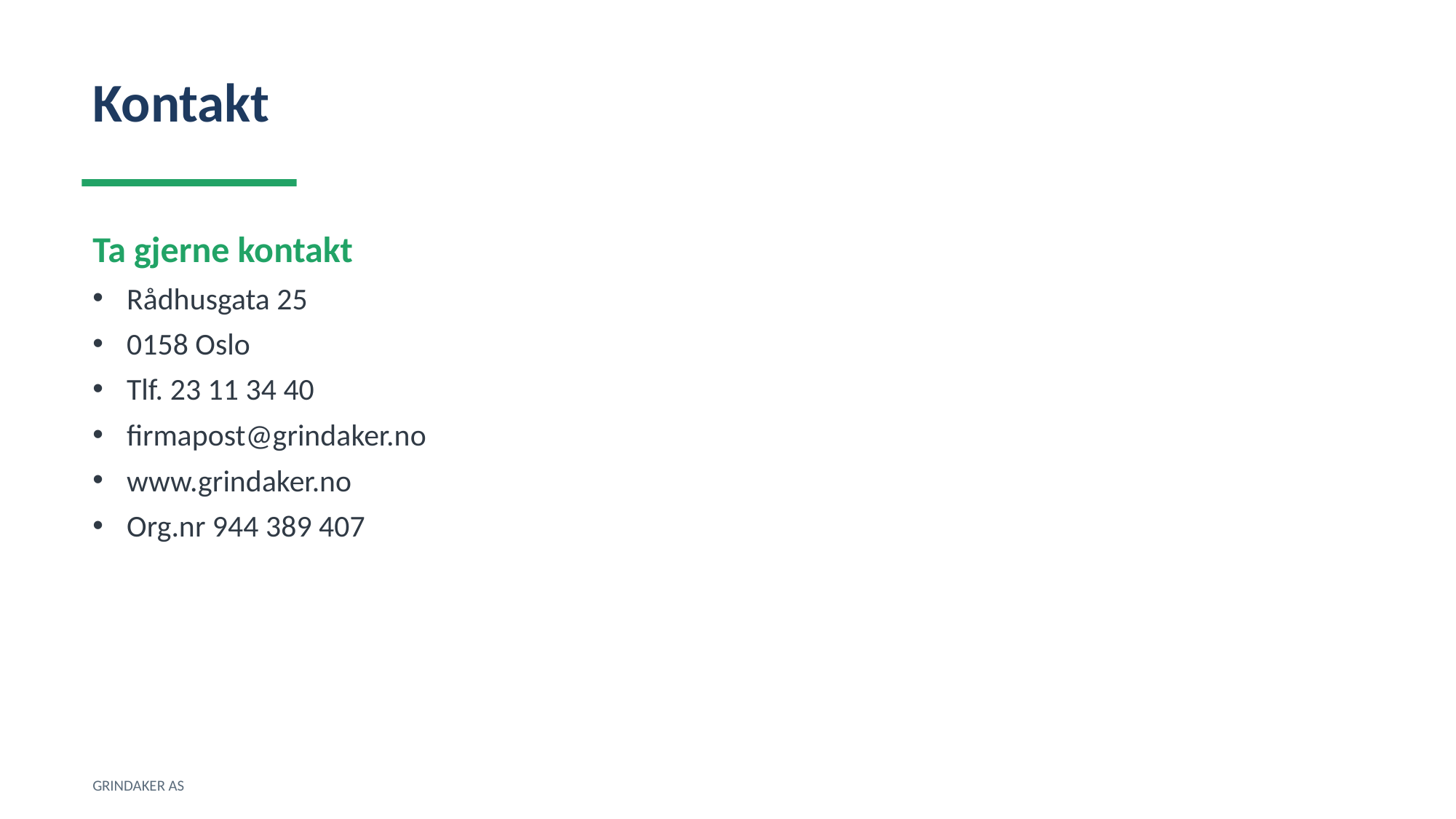

Kontakt

Ta gjerne kontakt
Rådhusgata 25
0158 Oslo
Tlf. 23 11 34 40
firmapost@grindaker.no
www.grindaker.no
Org.nr 944 389 407
GRINDAKER AS